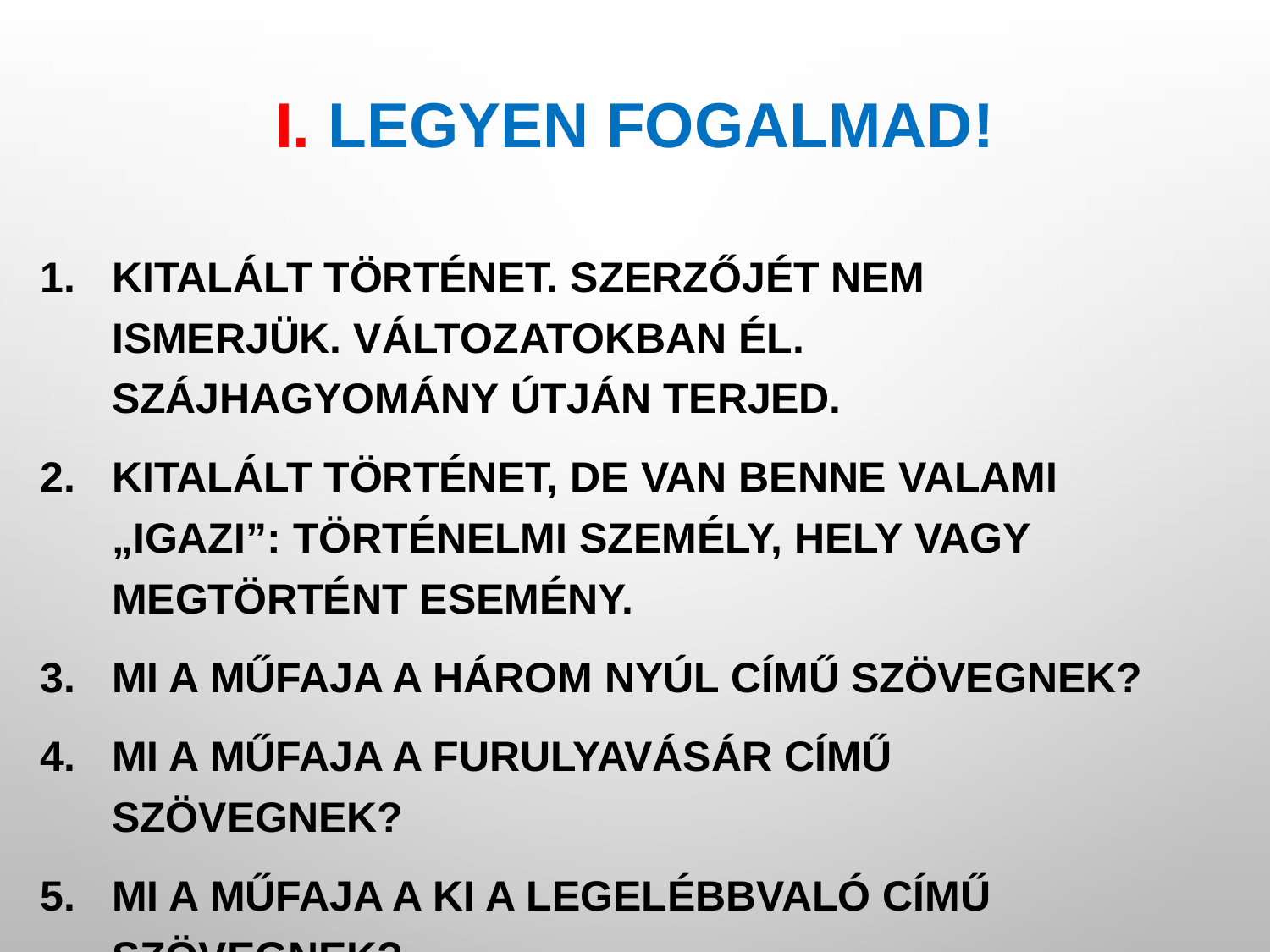

# I. Legyen fogalmad!
Kitalált történet. Szerzőjét nem ismerjük. Változatokban él. Szájhagyomány útján terjed.
Kitalált történet, de van benne valami „igazi”: történelmi személy, hely vagy megtörtént esemény.
Mi a műfaja a Három nyúl című szövegnek?
Mi a műfaja a Furulyavásár című szövegnek?
Mi a műfaja a Ki a legelébbvaló című szövegnek?
A mesékben a 3, 7, 12 ……